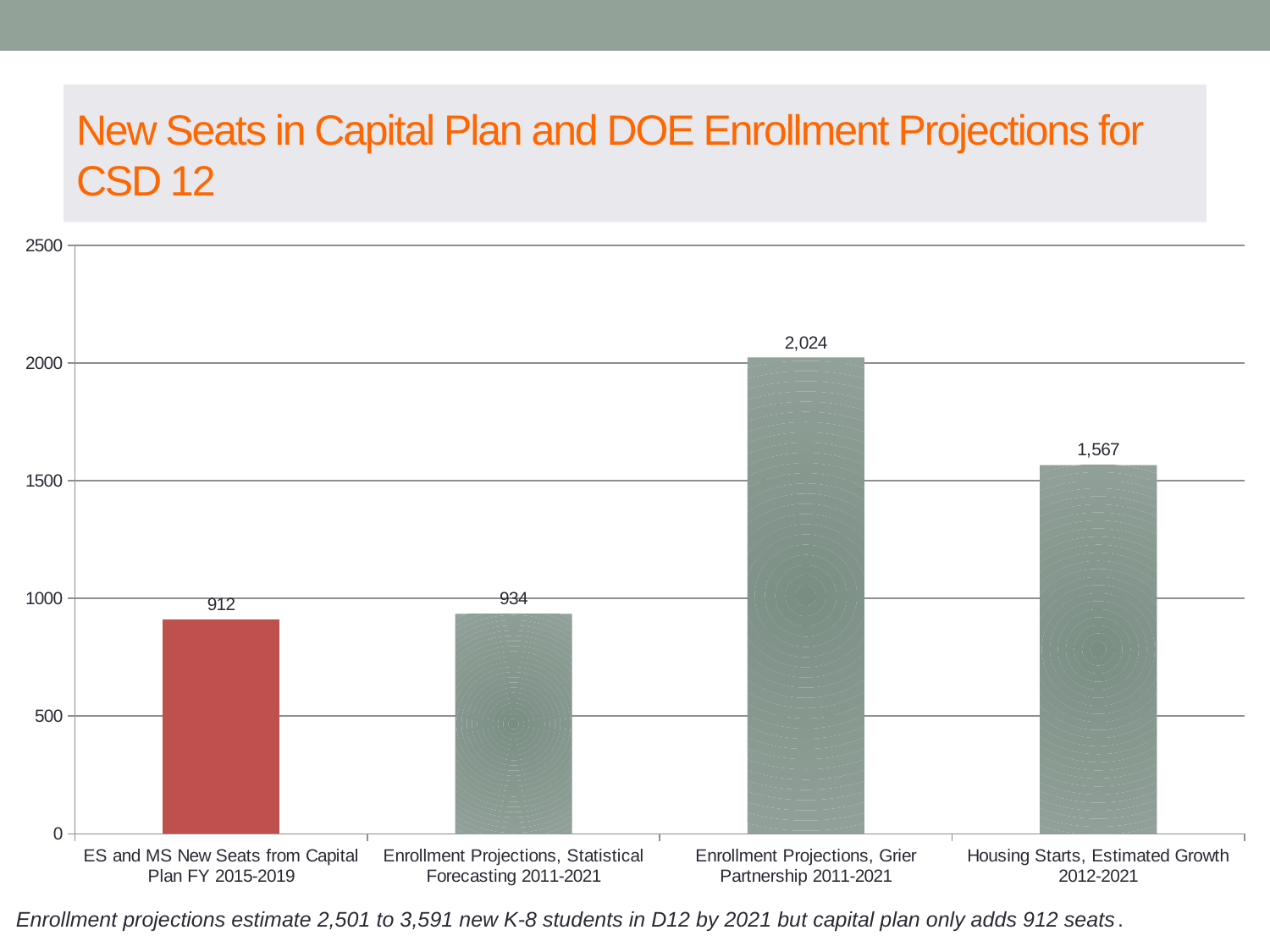

# New Seats in Capital Plan and DOE Enrollment Projections for CSD 12

### Chart

| Category |  |
|---|---|
| ES and MS New Seats from Capital Plan FY 2015-2019 | 912.0 |
| Enrollment Projections, Statistical Forecasting 2011-2021 | 934.0 |
| Enrollment Projections, Grier Partnership 2011-2021 | 2024.0 |
| Housing Starts, Estimated Growth 2012-2021 | 1567.0 |
Enrollment projections estimate 2,501 to 3,591 new K-8 students in D12 by 2021 but capital plan only adds 912 seats.